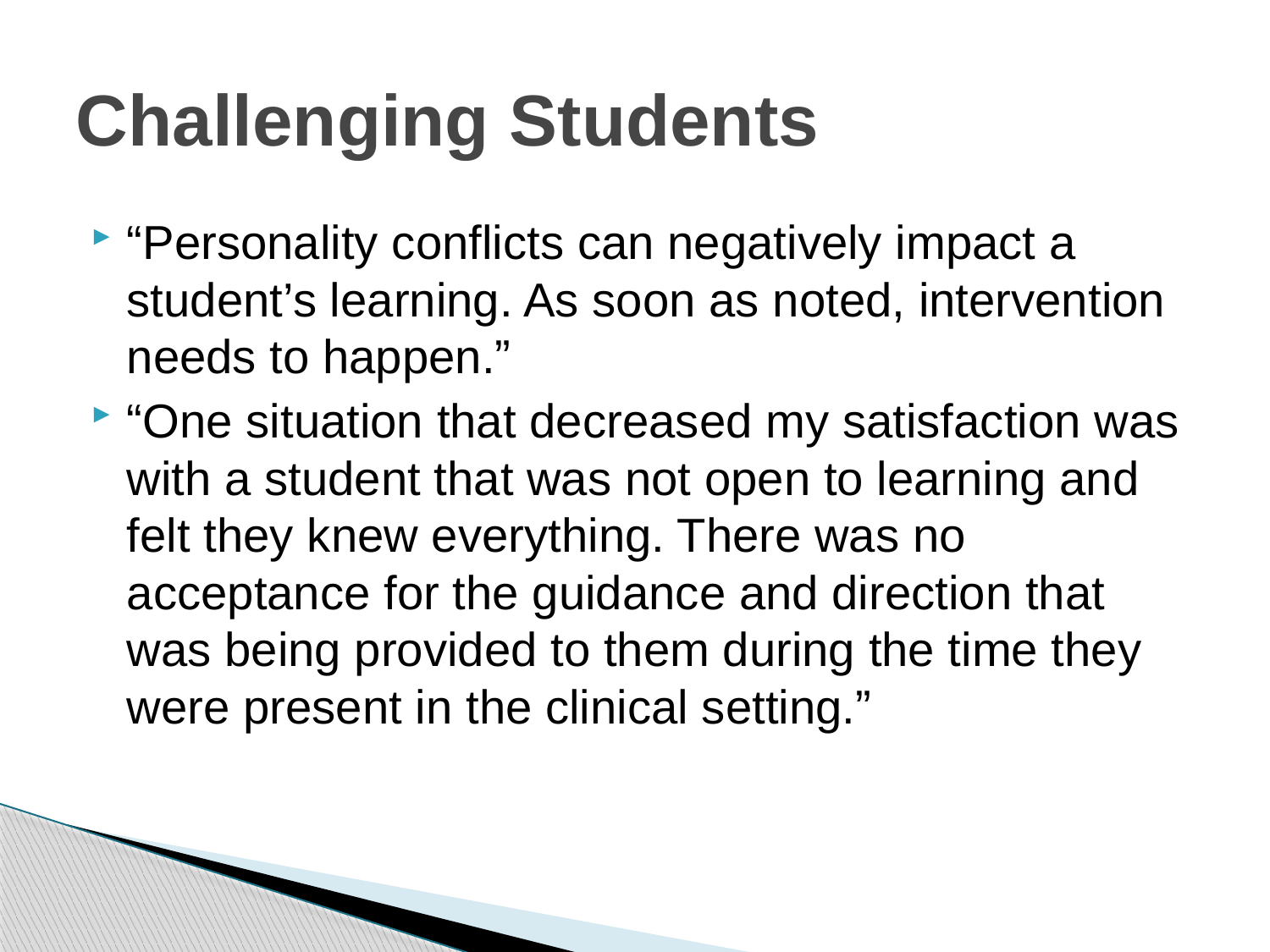

# Challenging Students
“Personality conflicts can negatively impact a student’s learning. As soon as noted, intervention needs to happen.”
“One situation that decreased my satisfaction was with a student that was not open to learning and felt they knew everything. There was no acceptance for the guidance and direction that was being provided to them during the time they were present in the clinical setting.”